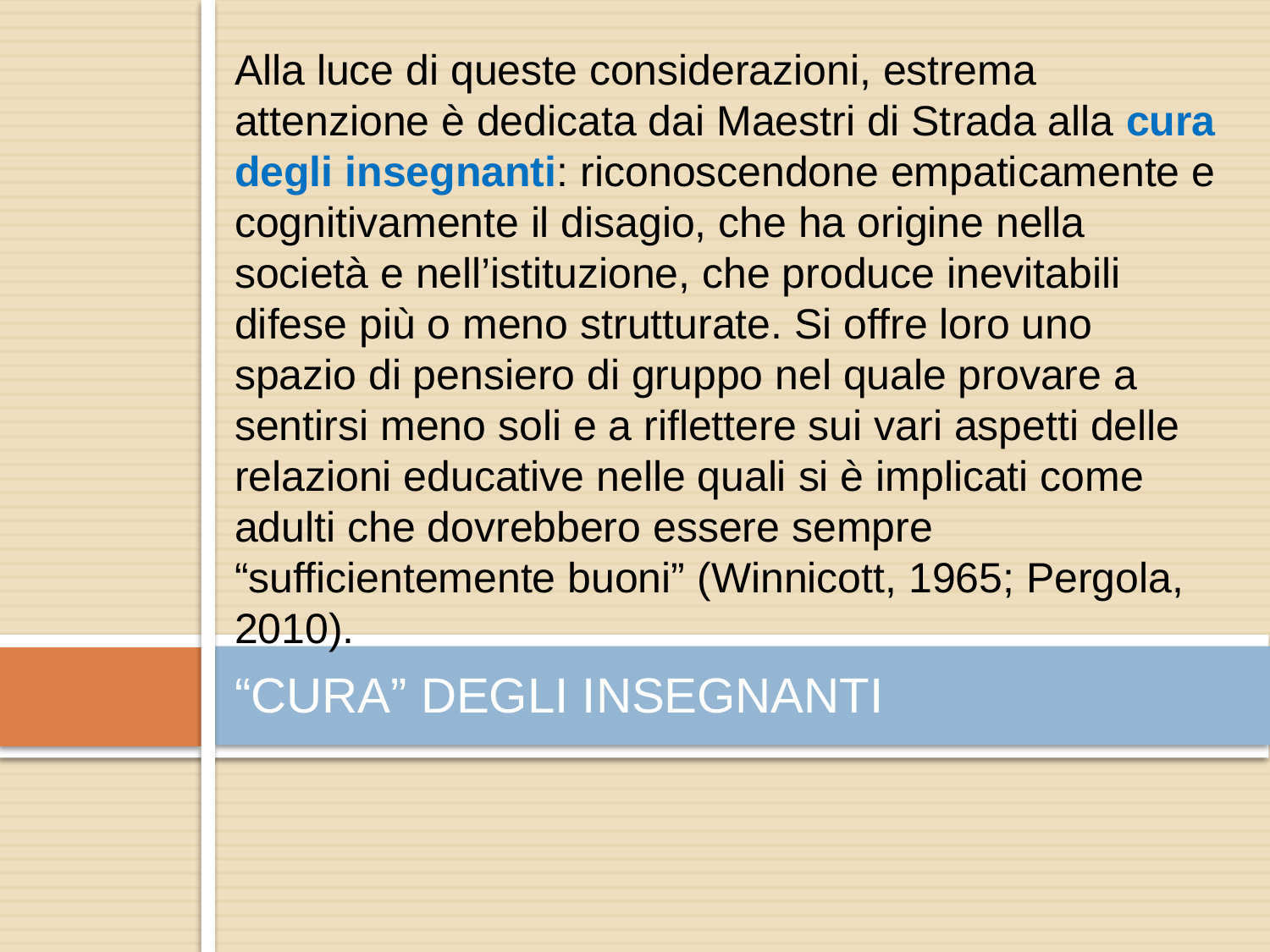

Alla luce di queste considerazioni, estrema attenzione è dedicata dai Maestri di Strada alla cura degli insegnanti: riconoscendone empaticamente e cognitivamente il disagio, che ha origine nella società e nell’istituzione, che produce inevitabili difese più o meno strutturate. Si offre loro uno spazio di pensiero di gruppo nel quale provare a sentirsi meno soli e a riflettere sui vari aspetti delle relazioni educative nelle quali si è implicati come adulti che dovrebbero essere sempre “sufficientemente buoni” (Winnicott, 1965; Pergola, 2010).

# “CURA” DEGLI INSEGNANTI